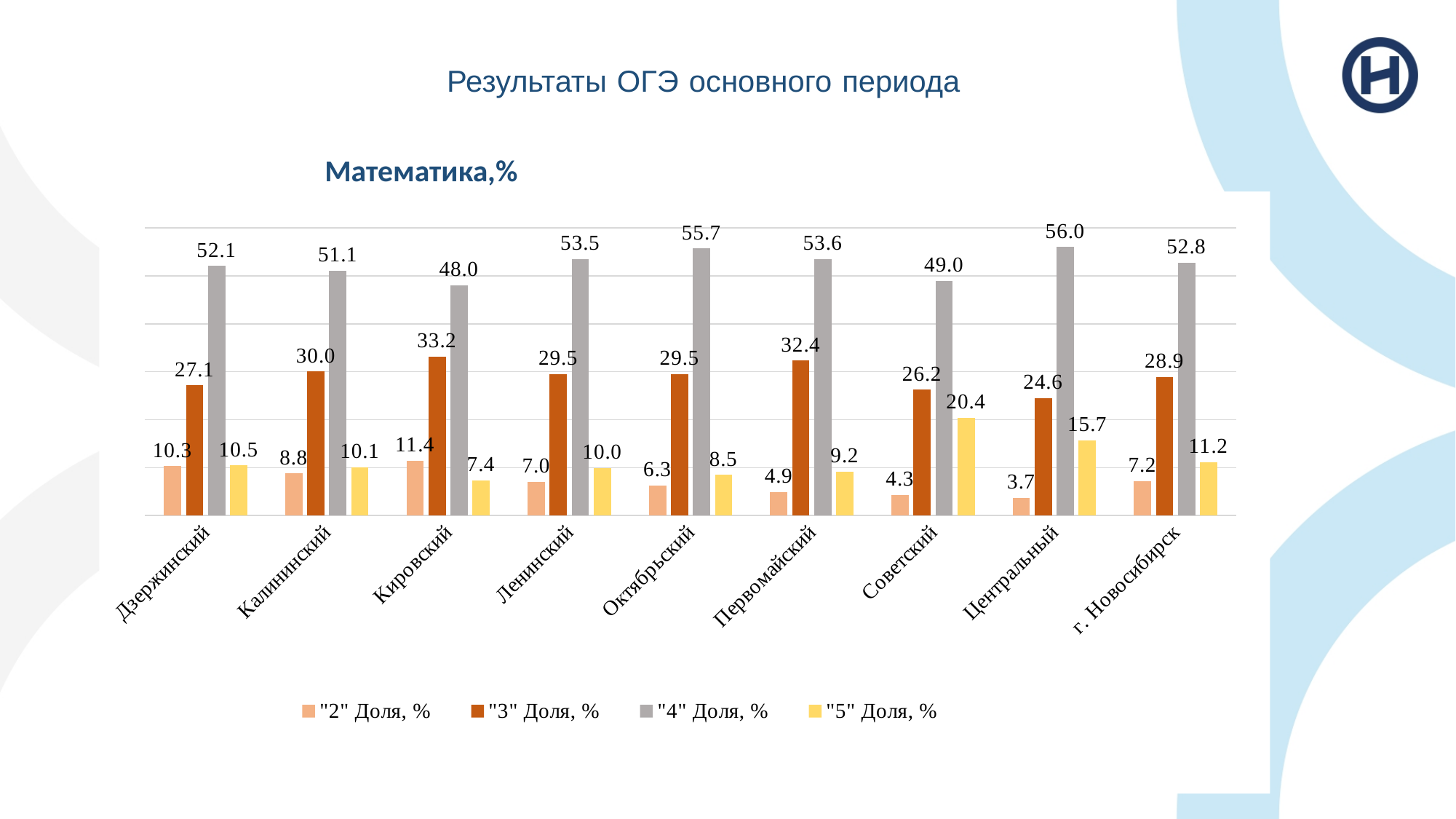

# Результаты ОГЭ основного периода
Математика,%

### Chart

| Category | "2" | "3" | "4" | "5" |
|---|---|---|---|---|
| Дзержинский | 10.293271995399648 | 27.142035652673936 | 52.09890741805635 | 10.465784933870054 |
| Калининский | 8.80195599022005 | 30.032599837000802 | 51.10024449877747 | 10.065199674001645 |
| Кировский | 11.437908496732017 | 33.16993464052292 | 48.03921568627451 | 7.352941176470585 |
| Ленинский | 7.0438472418670415 | 29.50495049504953 | 53.49363507779346 | 9.957567185289957 |
| Октябрьский | 6.301050175029173 | 29.482691559704364 | 55.73706728899258 | 8.479190976273824 |
| Первомайский | 4.887585532746816 | 32.355816226783965 | 53.56793743890518 | 9.188660801564028 |
| Советский | 4.3343653250774 | 26.23839009287924 | 48.9938080495356 | 20.433436532507706 |
| Центральный | 3.727664818237834 | 24.55329636475663 | 56.007393715341955 | 15.711645101663578 |
| г. Новосибирск | 7.171728206248638 | 28.889010268734964 | 52.75835700240332 | 11.180904522613066 |